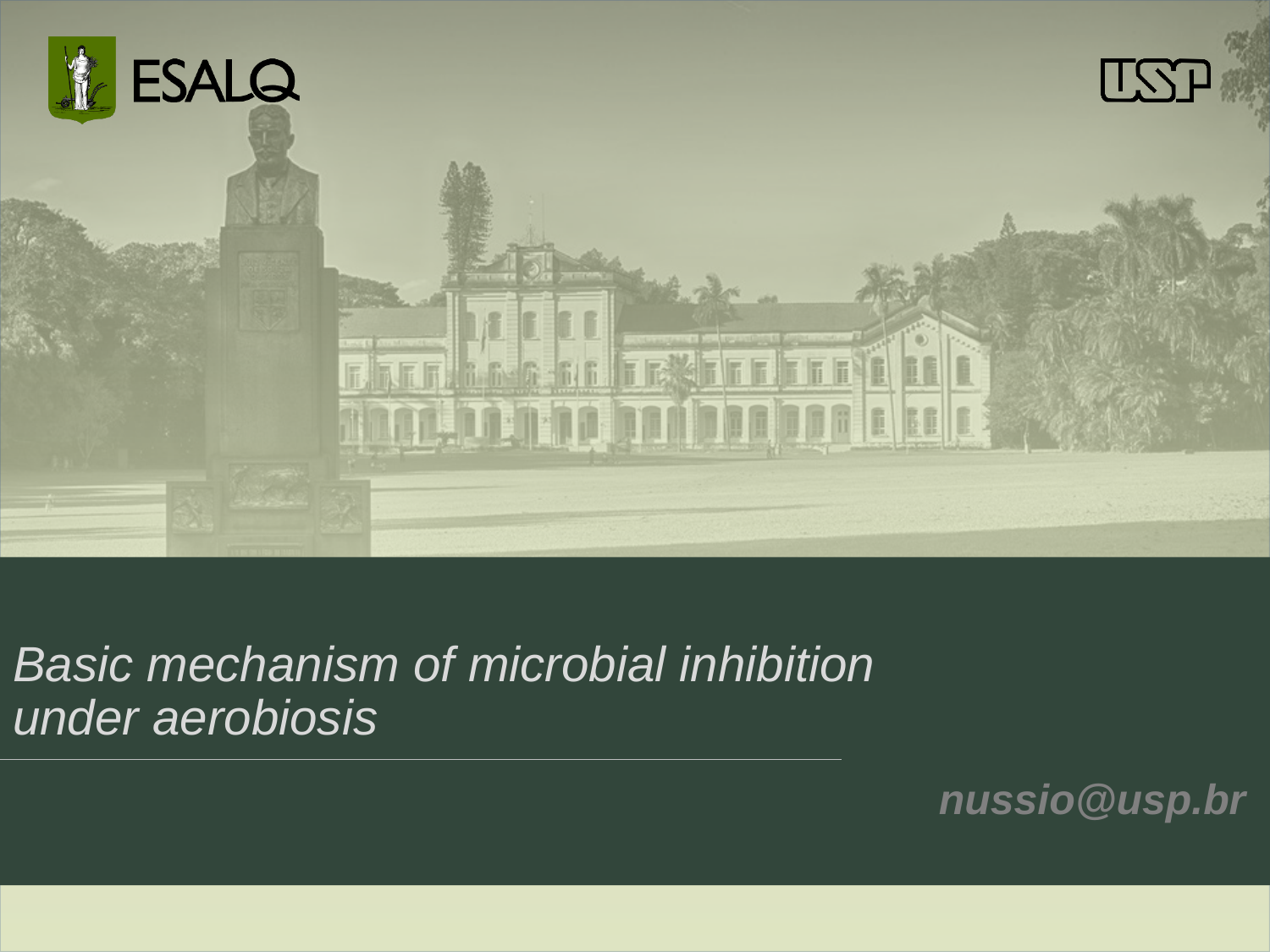

# Basic mechanism of microbial inhibition under aerobiosis
nussio@usp.br